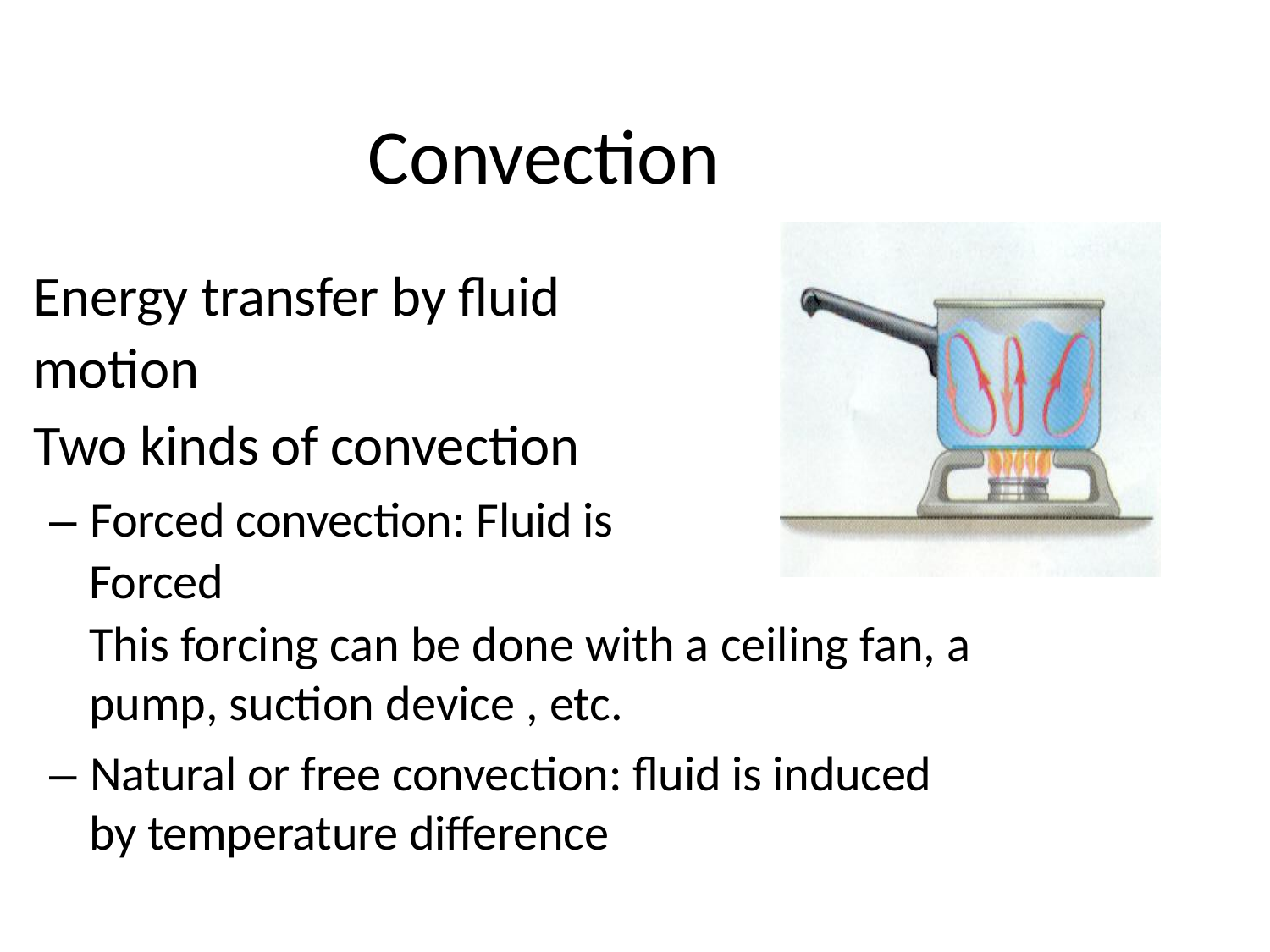

Convection
Energy transfer by fluid
motion
Two kinds of convection
– Forced convection: Fluid is
Forced
This forcing can be done with a ceiling fan, a pump, suction device , etc.
– Natural or free convection: fluid is induced by temperature difference